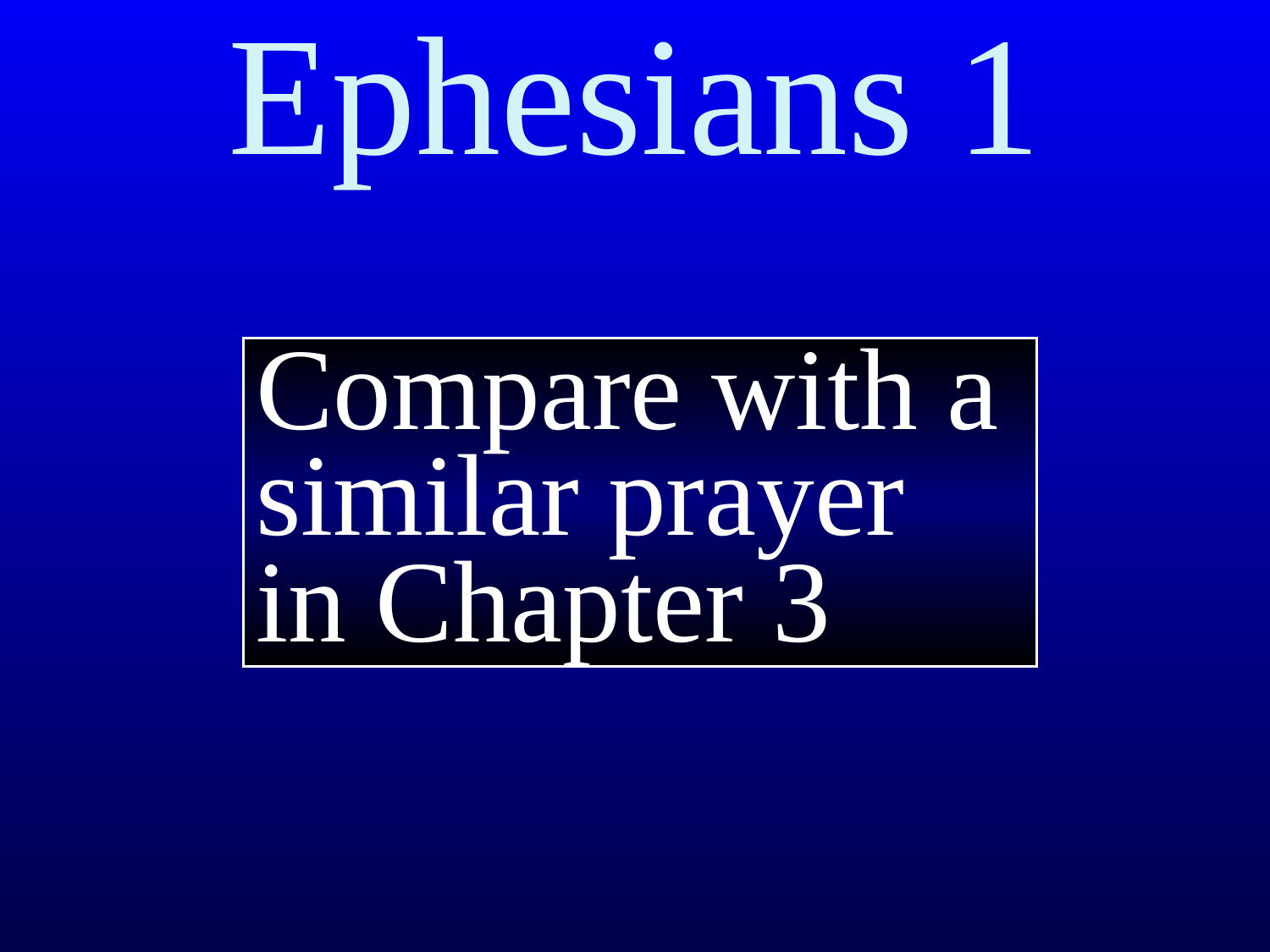

# Ephesians 1
Compare with a similar prayer in Chapter 3